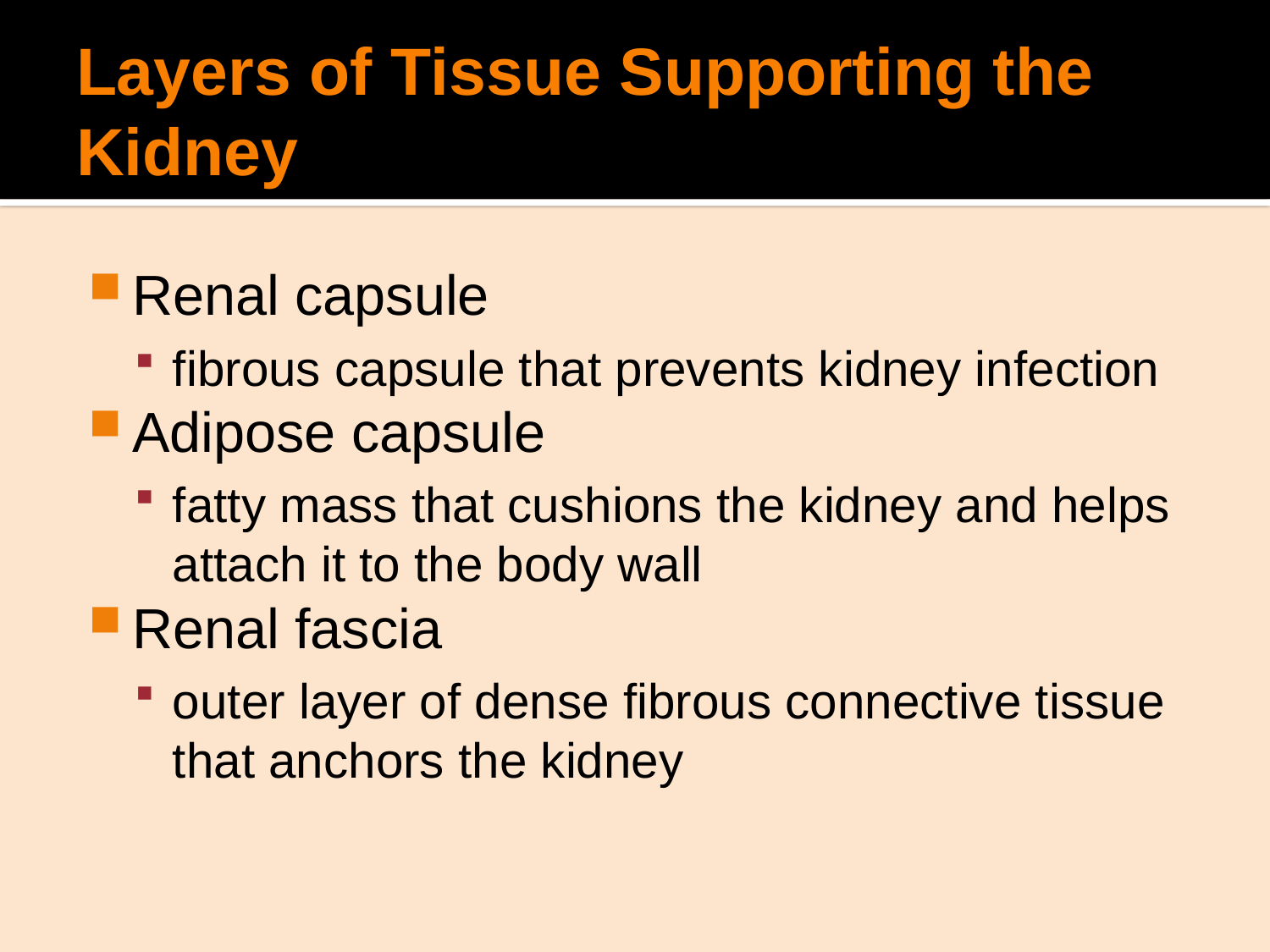

# Layers of Tissue Supporting the Kidney
Renal capsule
fibrous capsule that prevents kidney infection
Adipose capsule
fatty mass that cushions the kidney and helps attach it to the body wall
Renal fascia
outer layer of dense fibrous connective tissue that anchors the kidney